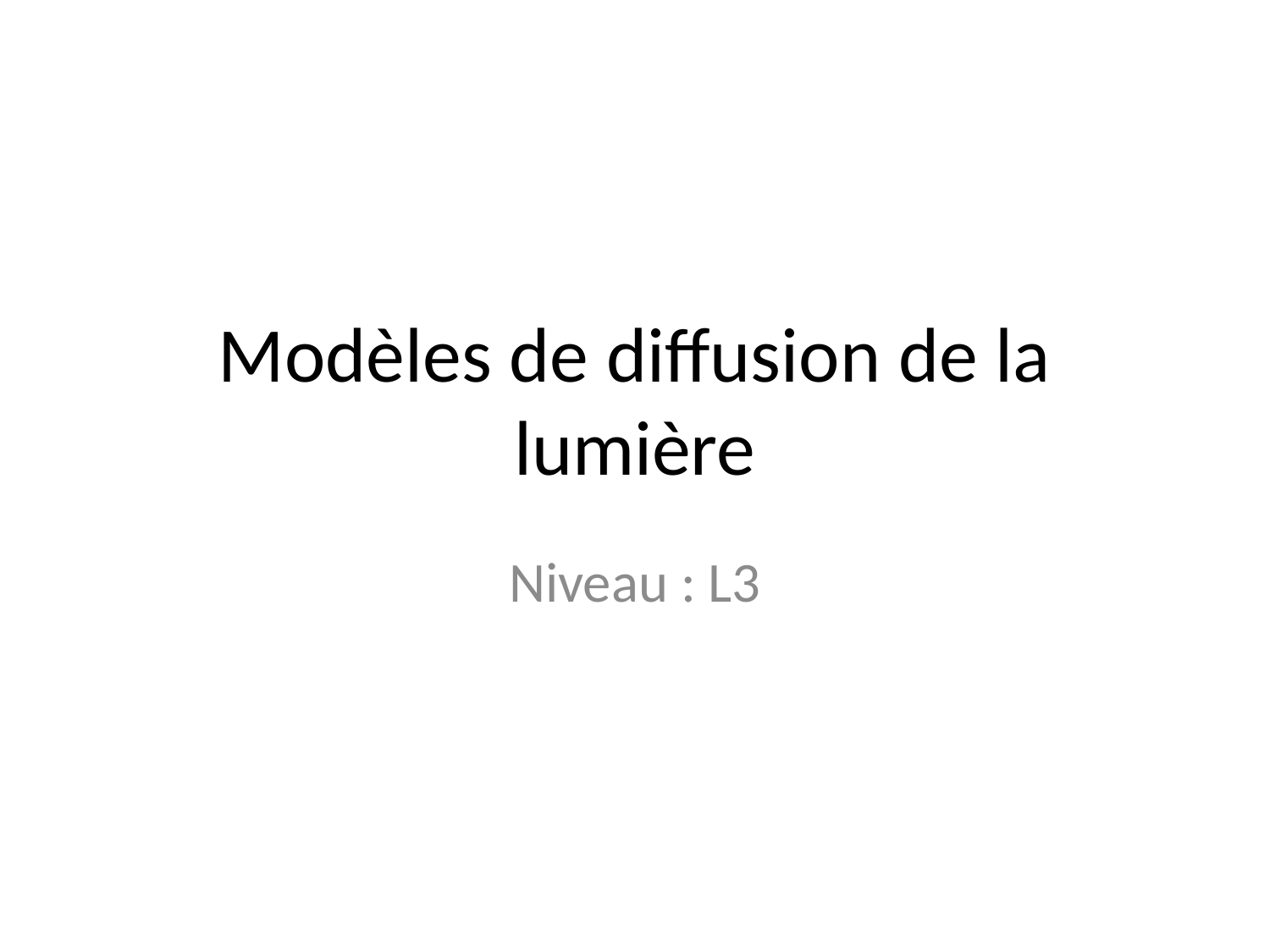

# Modèles de diffusion de la lumière
Niveau : L3